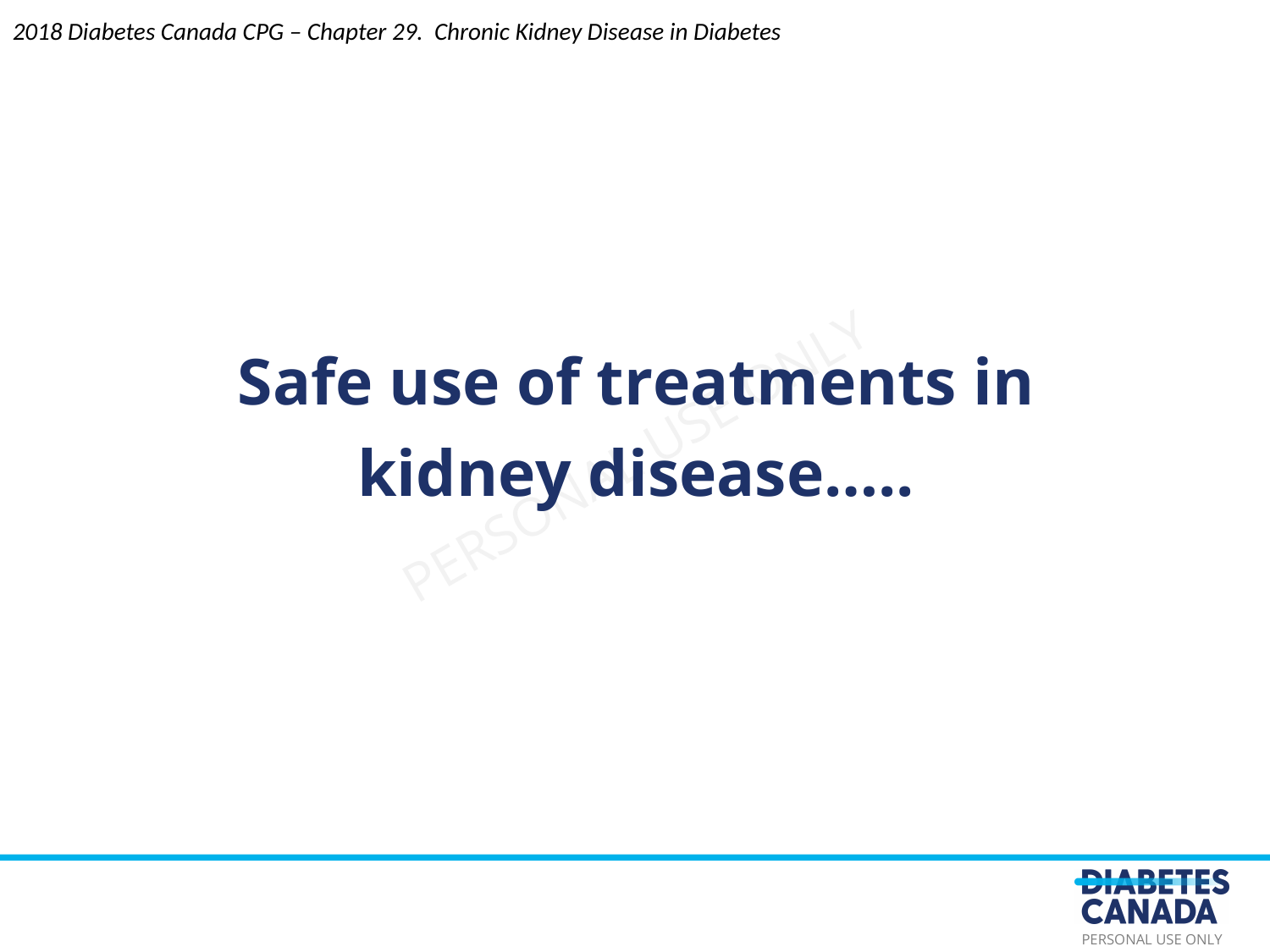

2018 Diabetes Canada CPG – Chapter 29.  Chronic Kidney Disease in Diabetes
Safe use of treatments in kidney disease…..